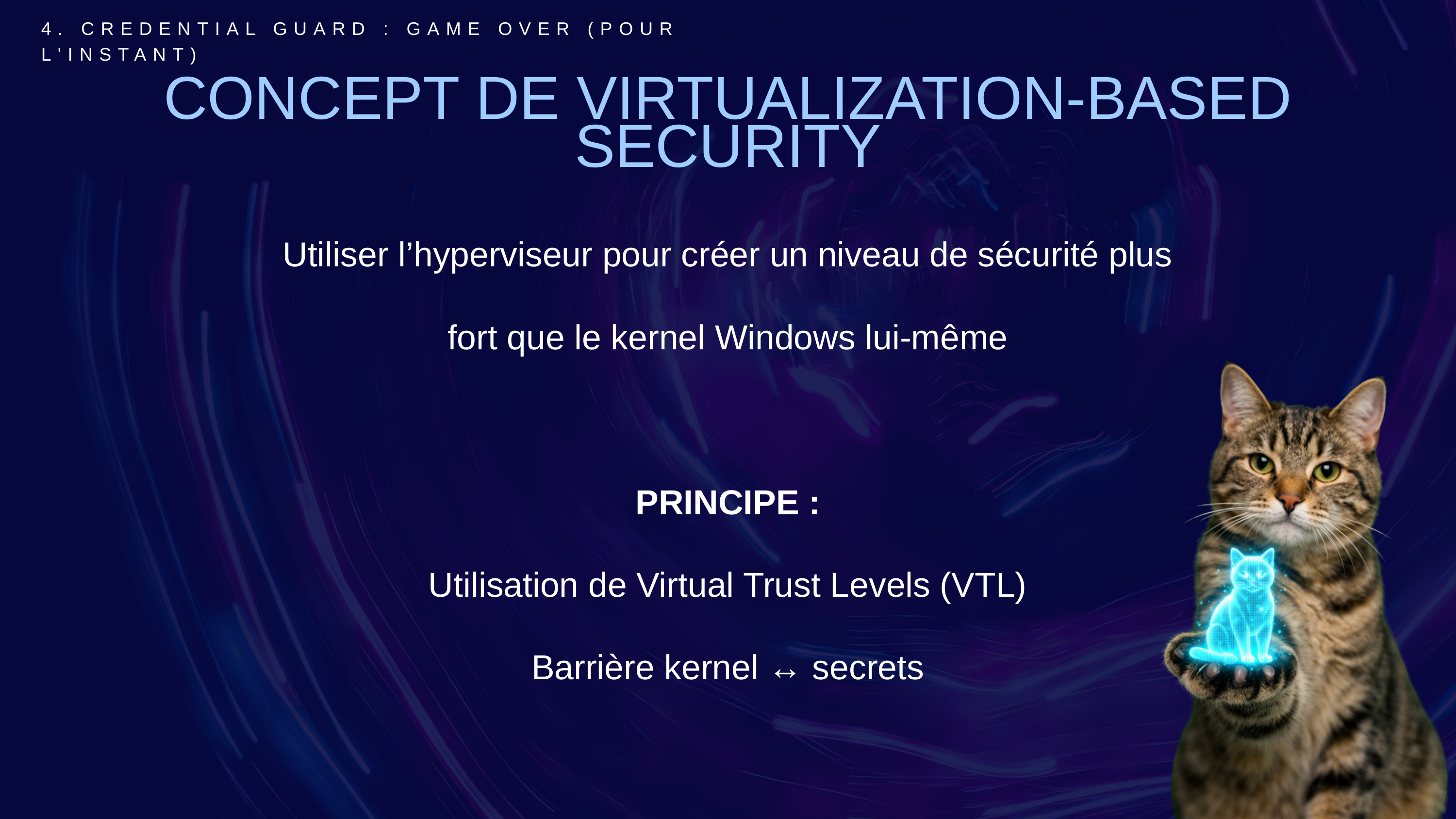

4. CREDENTIAL GUARD : GAME OVER (POUR L'INSTANT)
CONCEPT DE VIRTUALIZATION-BASED SECURITY
Utiliser l’hyperviseur pour créer un niveau de sécurité plus fort que le kernel Windows lui‑même

PRINCIPE :
Utilisation de Virtual Trust Levels (VTL)
Barrière kernel ↔ secrets